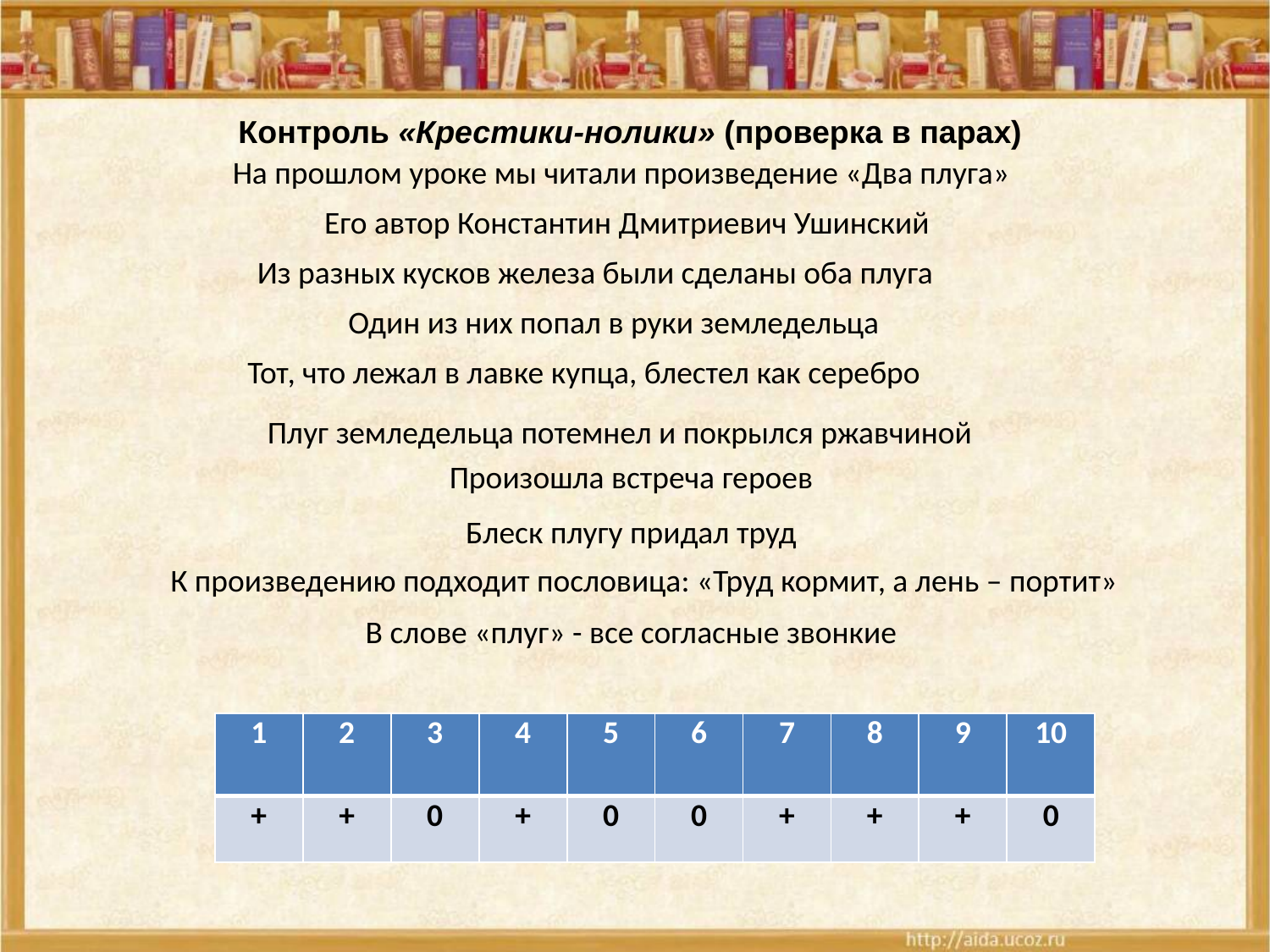

Контроль «Крестики-нолики» (проверка в парах)
На прошлом уроке мы читали произведение «Два плуга»
Его автор Константин Дмитриевич Ушинский
Из разных кусков железа были сделаны оба плуга
Один из них попал в руки земледельца
Тот, что лежал в лавке купца, блестел как серебро
Плуг земледельца потемнел и покрылся ржавчиной
Произошла встреча героев
Блеск плугу придал труд
К произведению подходит пословица: «Труд кормит, а лень – портит»
В слове «плуг» - все согласные звонкие
| 1 | 2 | 3 | 4 | 5 | 6 | 7 | 8 | 9 | 10 |
| --- | --- | --- | --- | --- | --- | --- | --- | --- | --- |
| + | + | 0 | + | 0 | 0 | + | + | + | 0 |